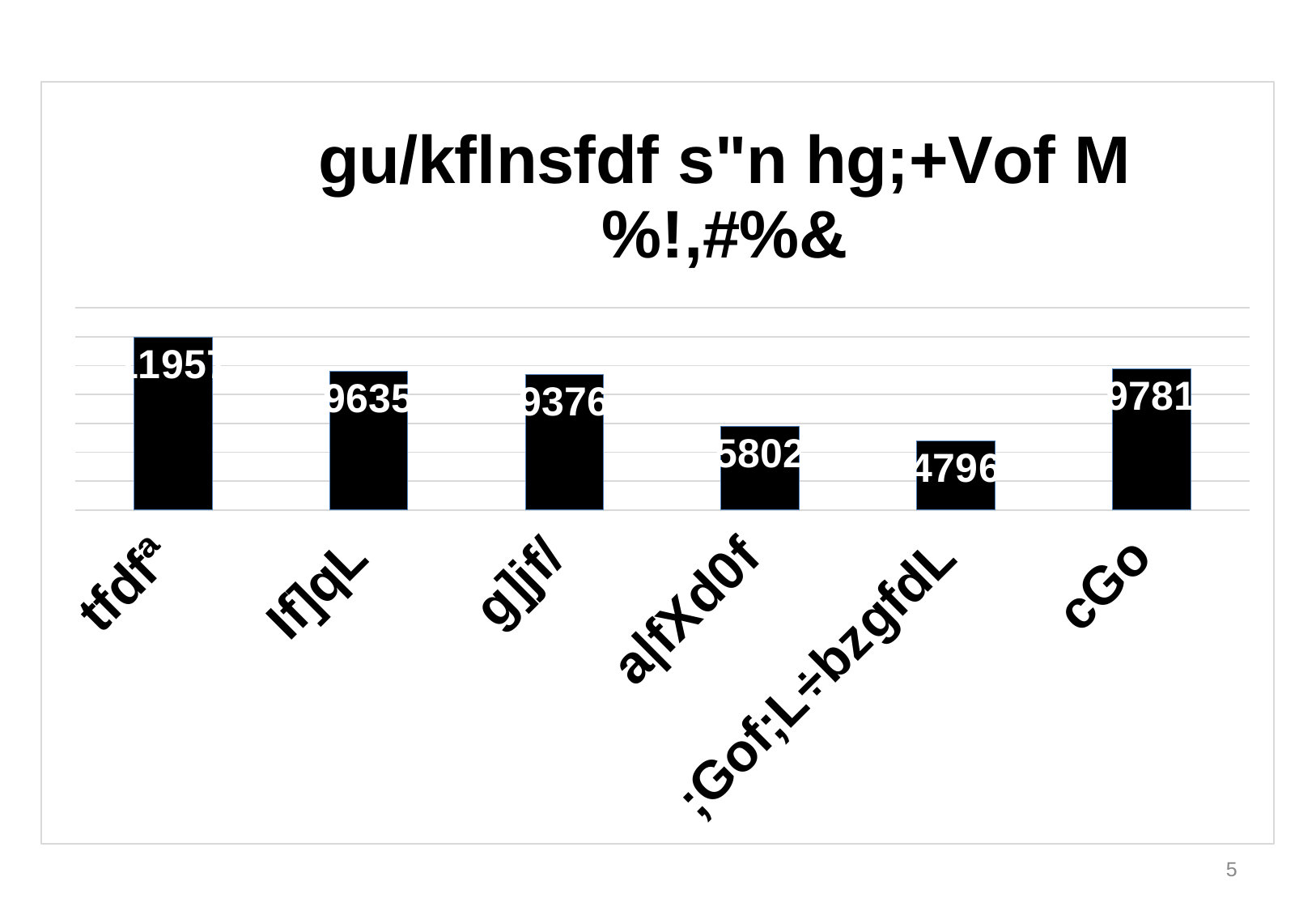

### Chart: gu/kflnsfdf s"n hg;+Vof M %!,#%&

| Category | s"n hg;+Vof |
|---|---|
| tfdfª  | 11957.0 |
| If]qL  | 9635.0 |
| g]jf/  | 9376.0 |
| a|fXd0f  | 5802.0 |
| ;Gof;L÷bzgfdL  | 4796.0 |
| cGo  | 9781.0 |
5